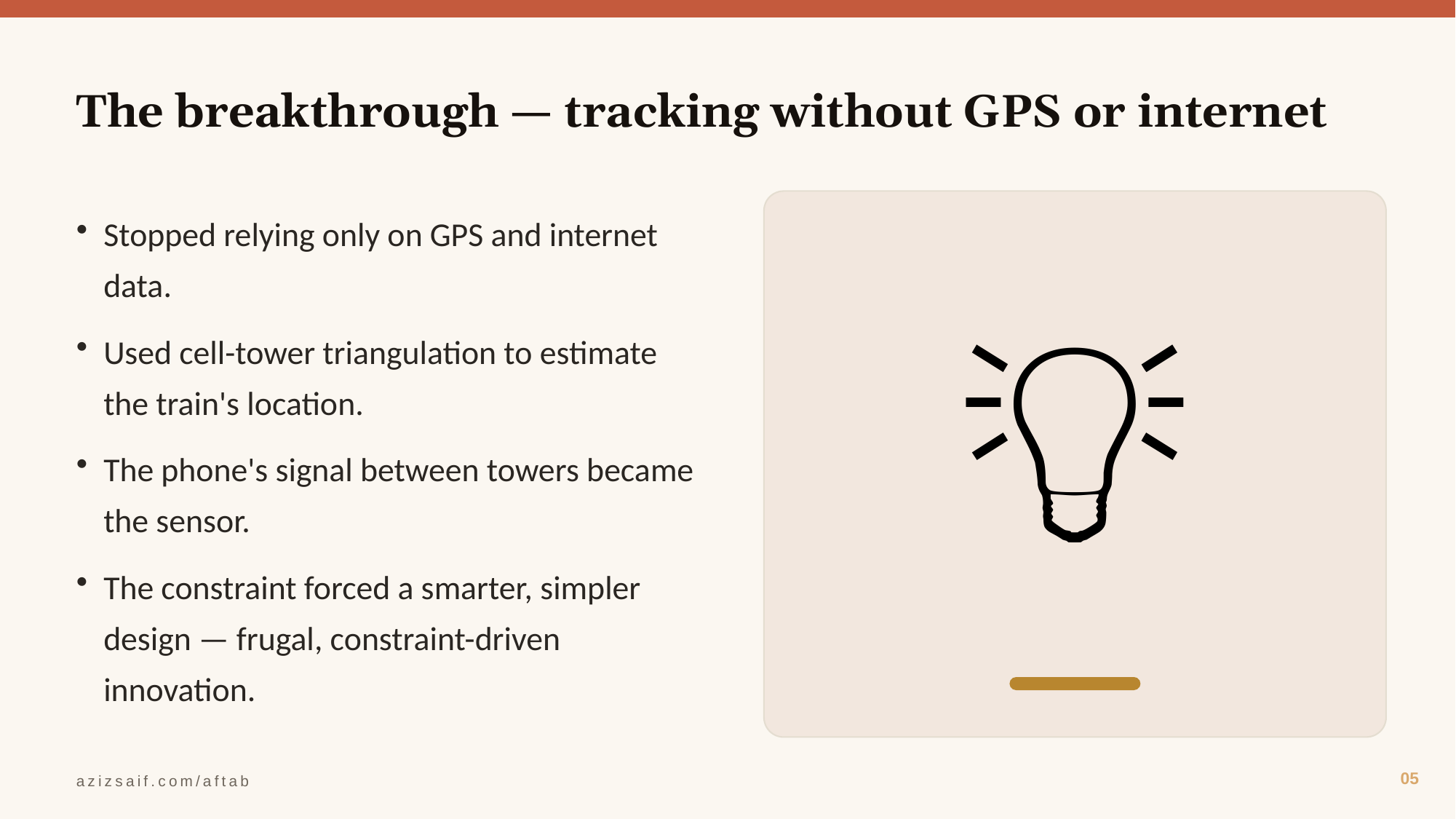

The breakthrough — tracking without GPS or internet

💡
Stopped relying only on GPS and internet data.
Used cell-tower triangulation to estimate the train's location.
The phone's signal between towers became the sensor.
The constraint forced a smarter, simpler design — frugal, constraint-driven innovation.

05
azizsaif.com/aftab